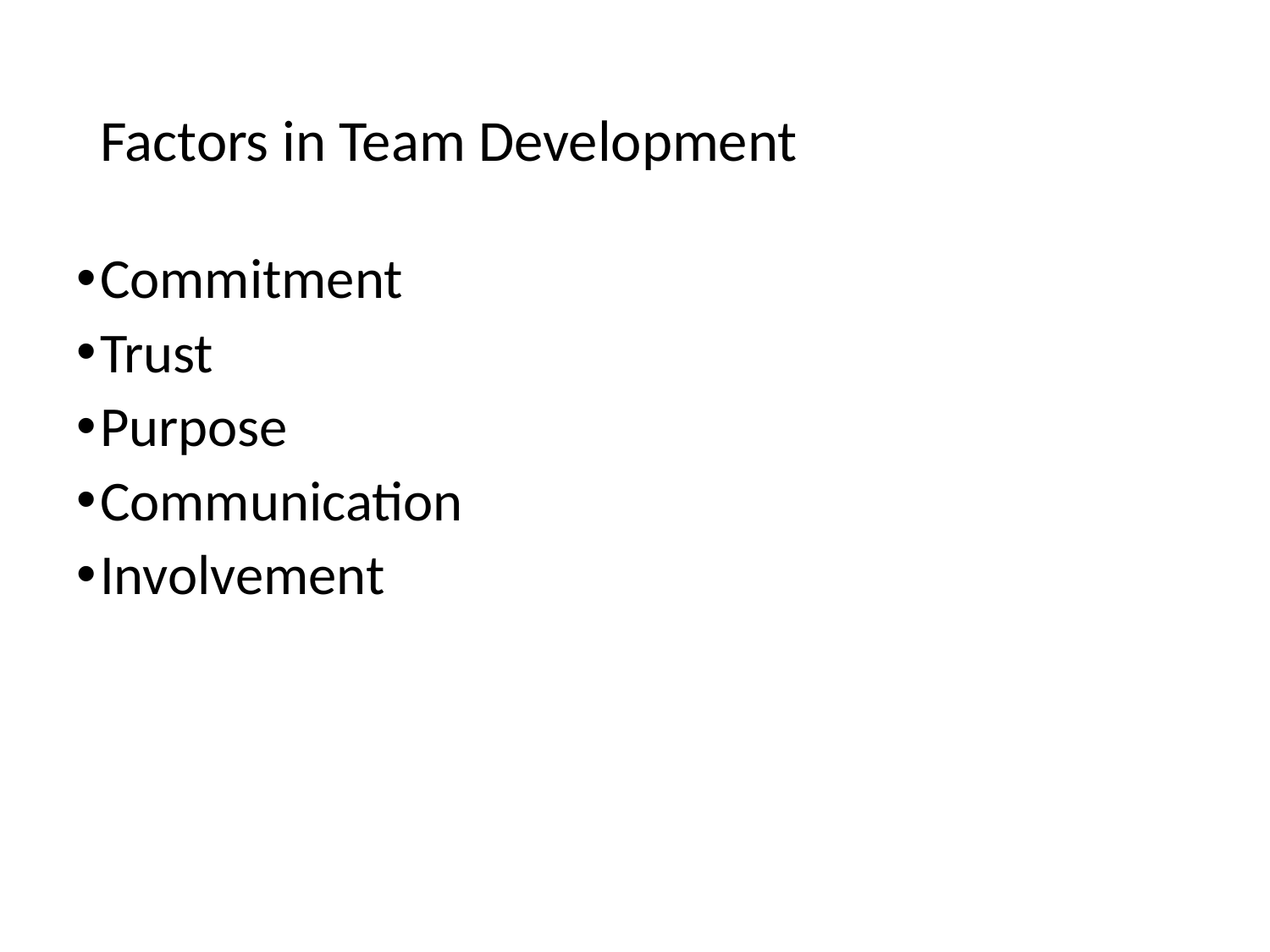

# Factors in Team Development
Commitment
Trust
Purpose
Communication
Involvement